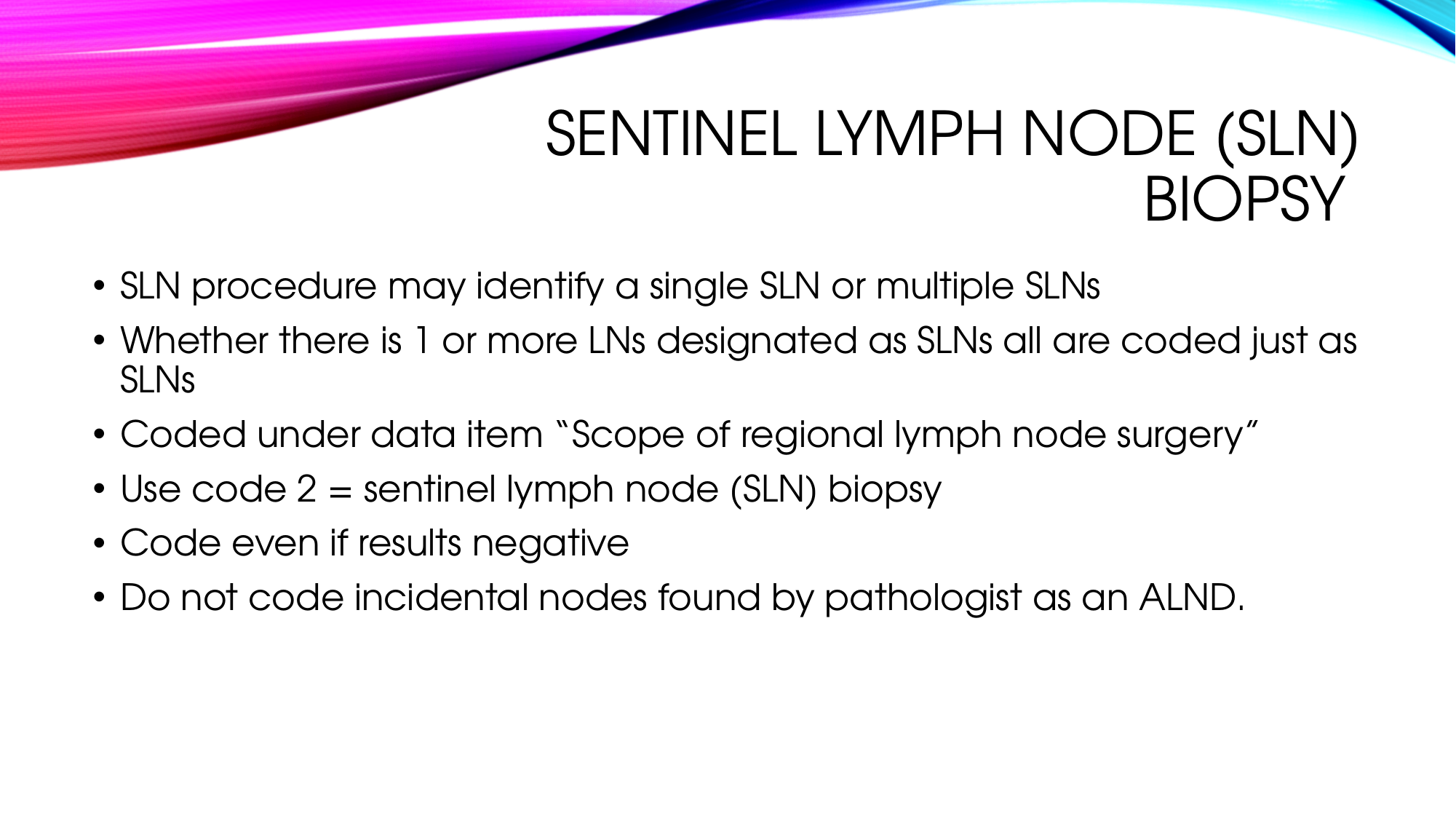

# Sentinel lymph node (SLN) biopsy
SLN procedure may identify a single SLN or multiple SLNs
Whether there is 1 or more LNs designated as SLNs all are coded just as SLNs
Coded under data item “Scope of regional lymph node surgery”
Use code 2 = sentinel lymph node (SLN) biopsy
Code even if results negative
Do not code incidental nodes found by pathologist as an ALND.